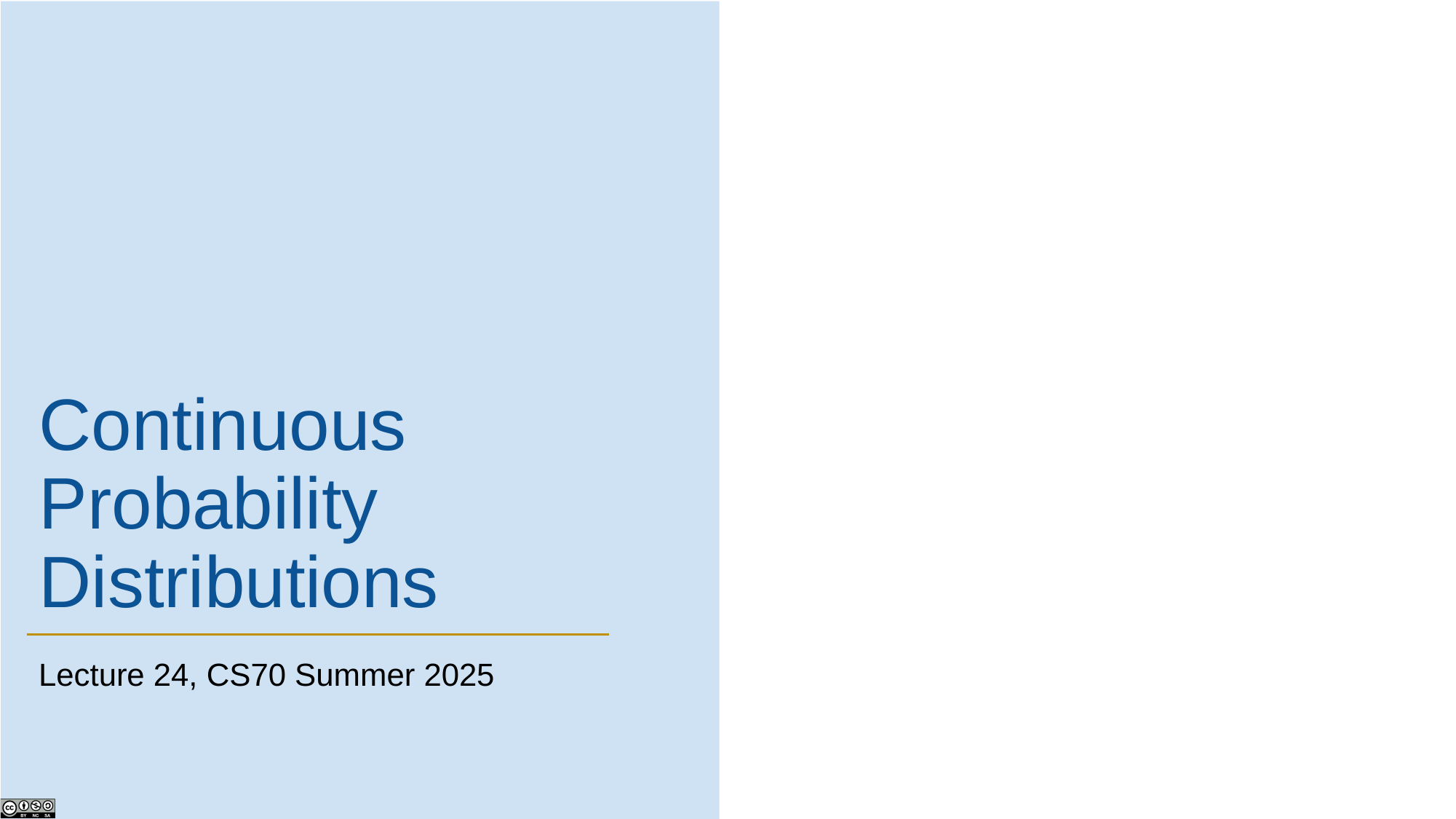

# Continuous Probability Distributions
Lecture 24, CS70 Summer 2025